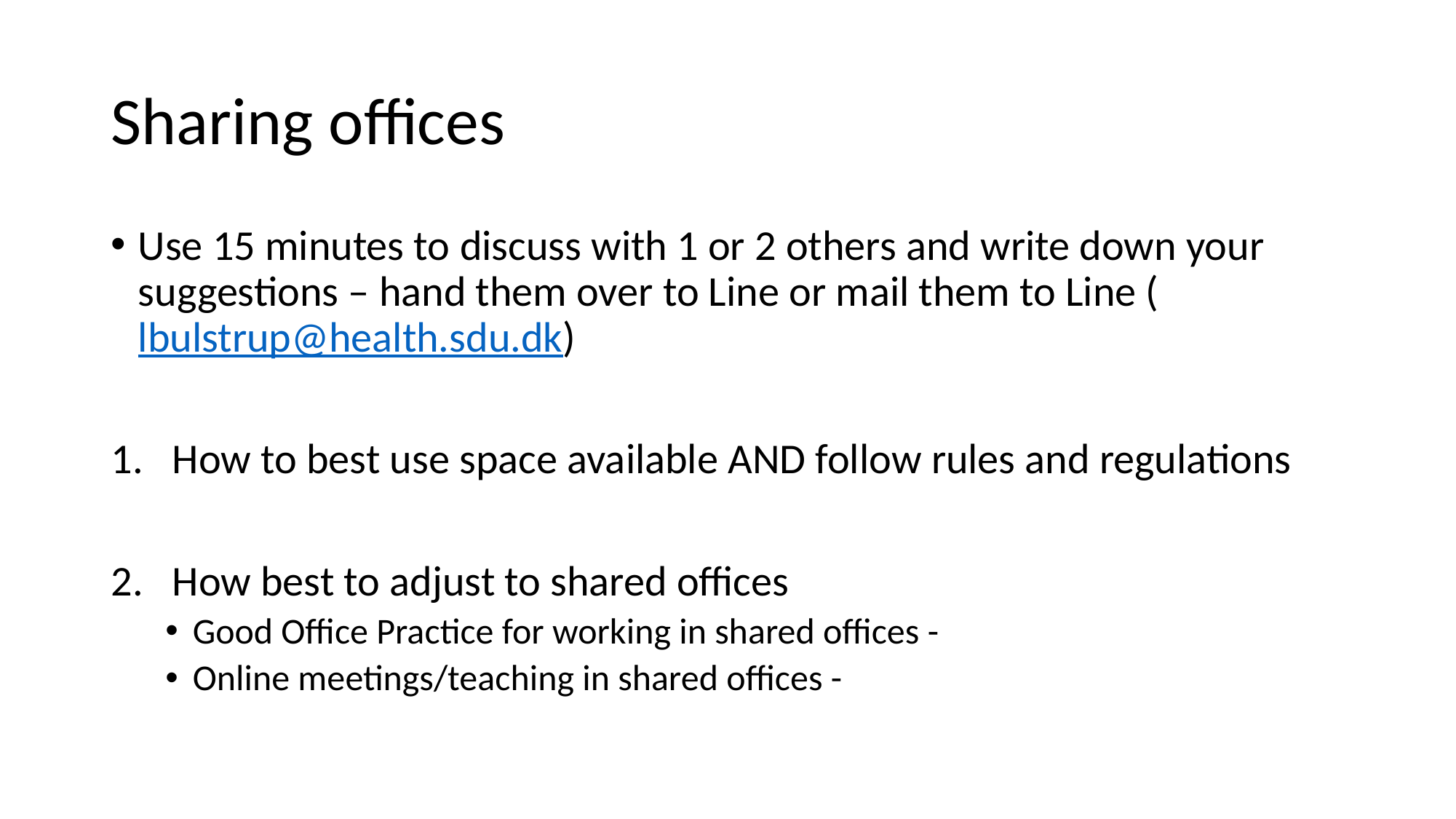

# Sharing offices
Use 15 minutes to discuss with 1 or 2 others and write down your suggestions – hand them over to Line or mail them to Line (lbulstrup@health.sdu.dk)

How to best use space available AND follow rules and regulations

How best to adjust to shared offices
Good Office Practice for working in shared offices -
Online meetings/teaching in shared offices -